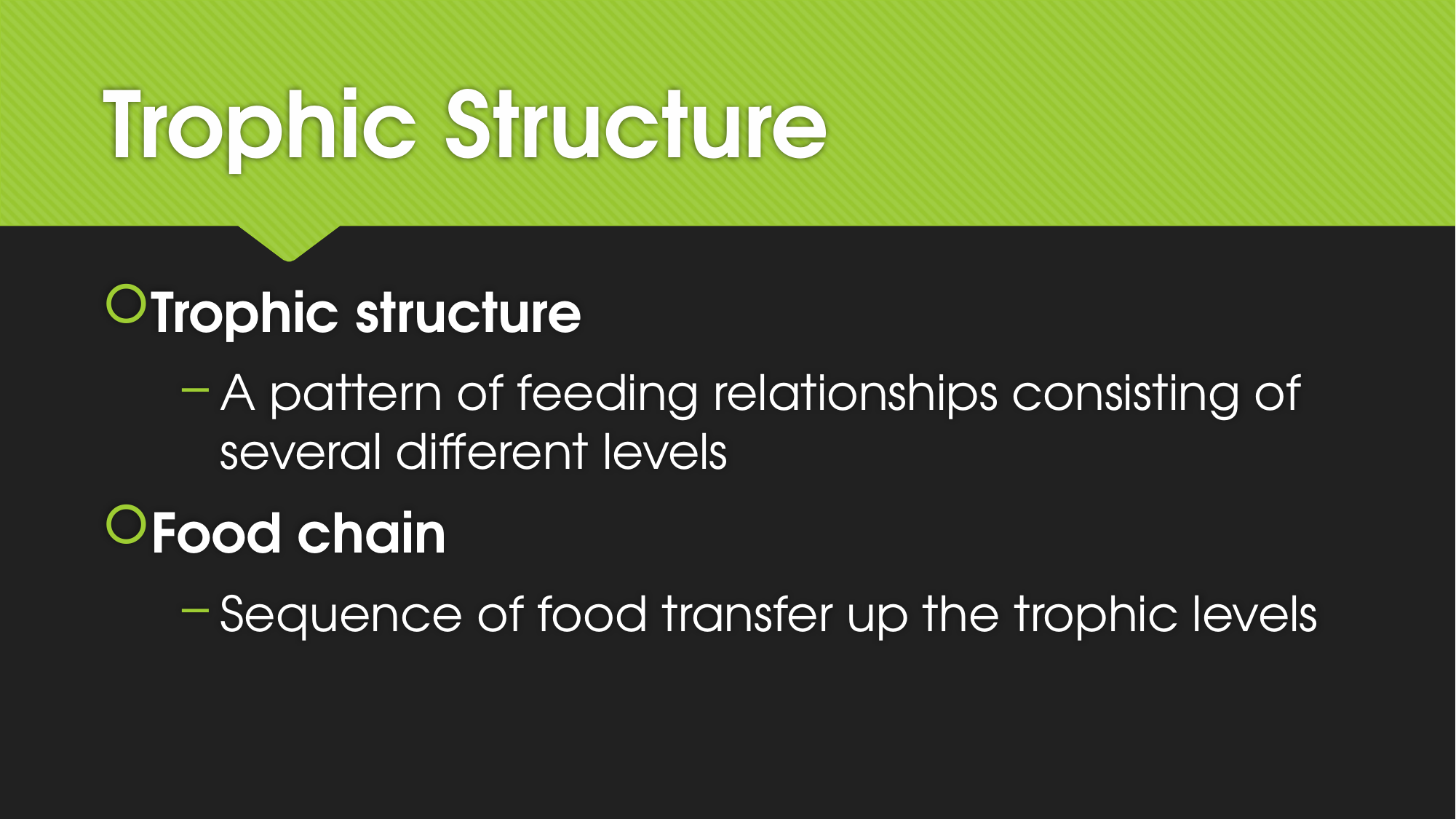

0
# Trophic Structure
Trophic structure
A pattern of feeding relationships consisting of several different levels
Food chain
Sequence of food transfer up the trophic levels